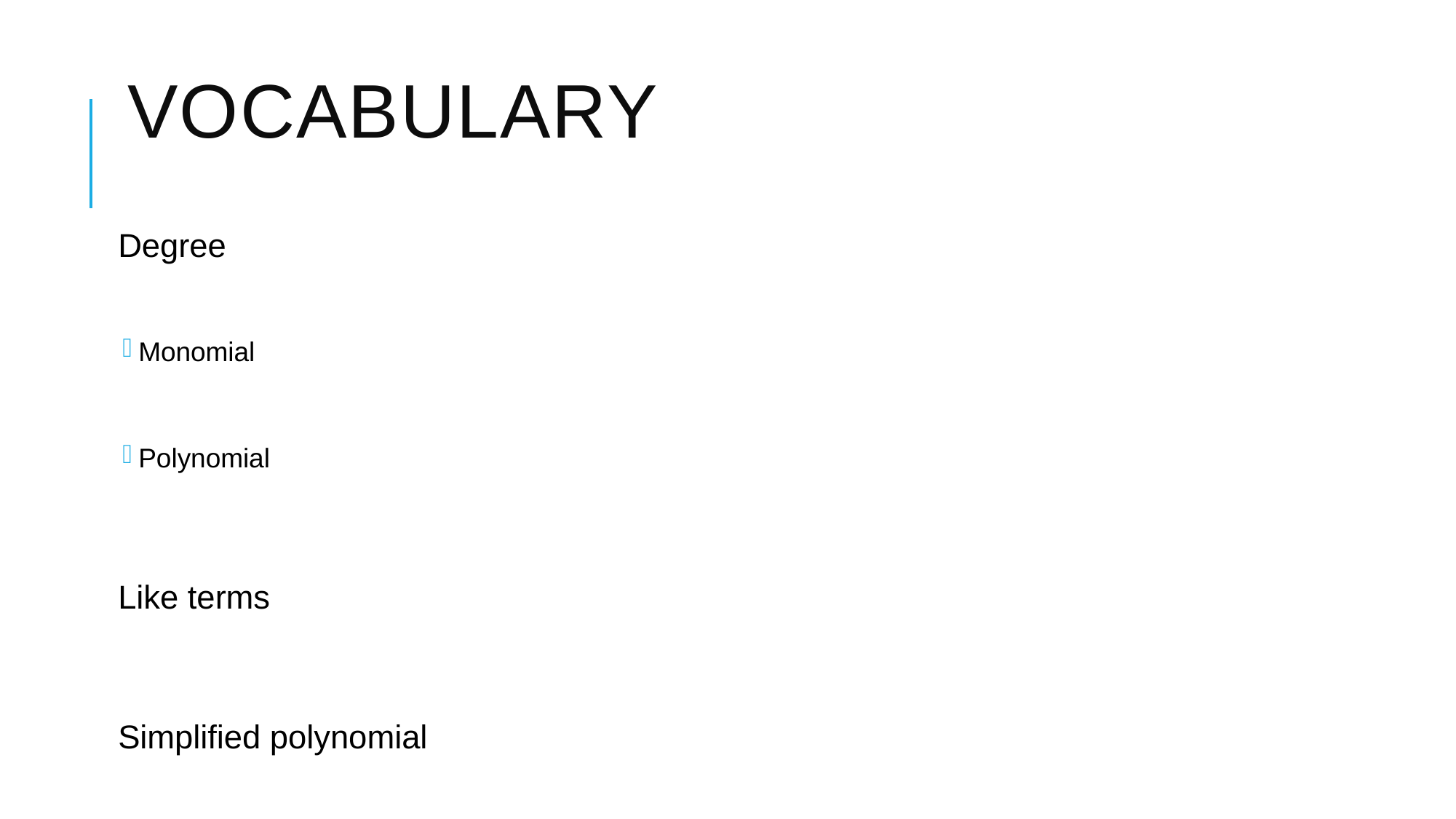

# Vocabulary
Degree
Monomial
Polynomial
Like terms
Simplified polynomial